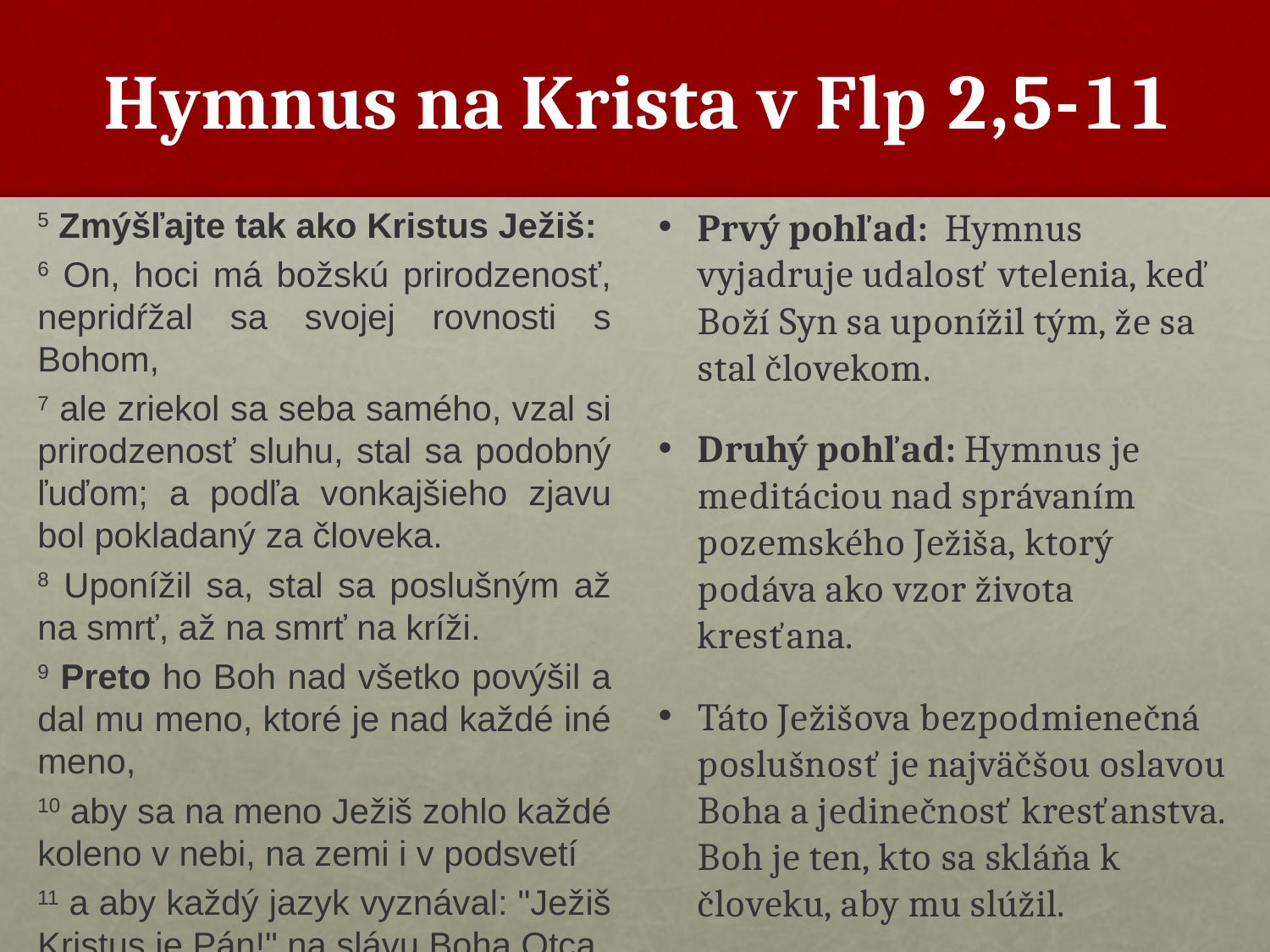

# Hymnus na Krista v Flp 2,5-11
5 Zmýšľajte tak ako Kristus Ježiš:
6 On, hoci má božskú prirodzenosť, nepridŕžal sa svojej rovnosti s Bohom,
7 ale zriekol sa seba samého, vzal si prirodzenosť sluhu, stal sa podobný ľuďom; a podľa vonkajšieho zjavu bol pokladaný za človeka.
8 Uponížil sa, stal sa poslušným až na smrť, až na smrť na kríži.
9 Preto ho Boh nad všetko povýšil a dal mu meno, ktoré je nad každé iné meno,
10 aby sa na meno Ježiš zohlo každé koleno v nebi, na zemi i v podsvetí
11 a aby každý jazyk vyznával: "Ježiš Kristus je Pán!" na slávu Boha Otca.
Prvý pohľad:  Hymnus vyjadruje udalosť vtelenia, keď Boží Syn sa uponížil tým, že sa stal človekom.
Druhý pohľad: Hymnus je meditáciou nad správaním pozemského Ježiša, ktorý podáva ako vzor života kresťana.
Táto Ježišova bezpodmienečná poslušnosť je najväčšou oslavou Boha a jedinečnosť kresťanstva. Boh je ten, kto sa skláňa k človeku, aby mu slúžil.